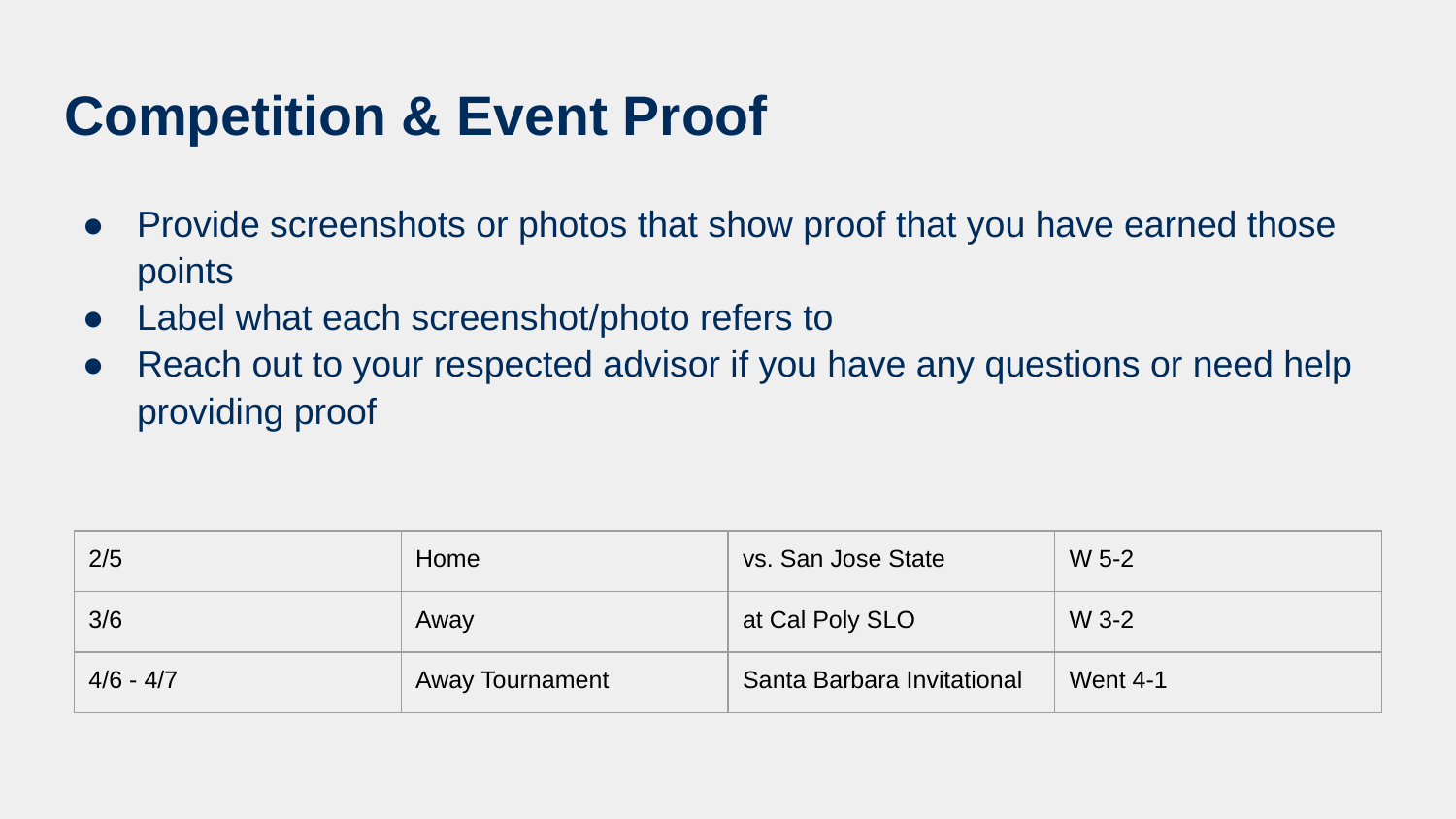

# Competition & Event Proof
Provide screenshots or photos that show proof that you have earned those points
Label what each screenshot/photo refers to
Reach out to your respected advisor if you have any questions or need help providing proof
| 2/5 | Home | vs. San Jose State | W 5-2 |
| --- | --- | --- | --- |
| 3/6 | Away | at Cal Poly SLO | W 3-2 |
| 4/6 - 4/7 | Away Tournament | Santa Barbara Invitational | Went 4-1 |